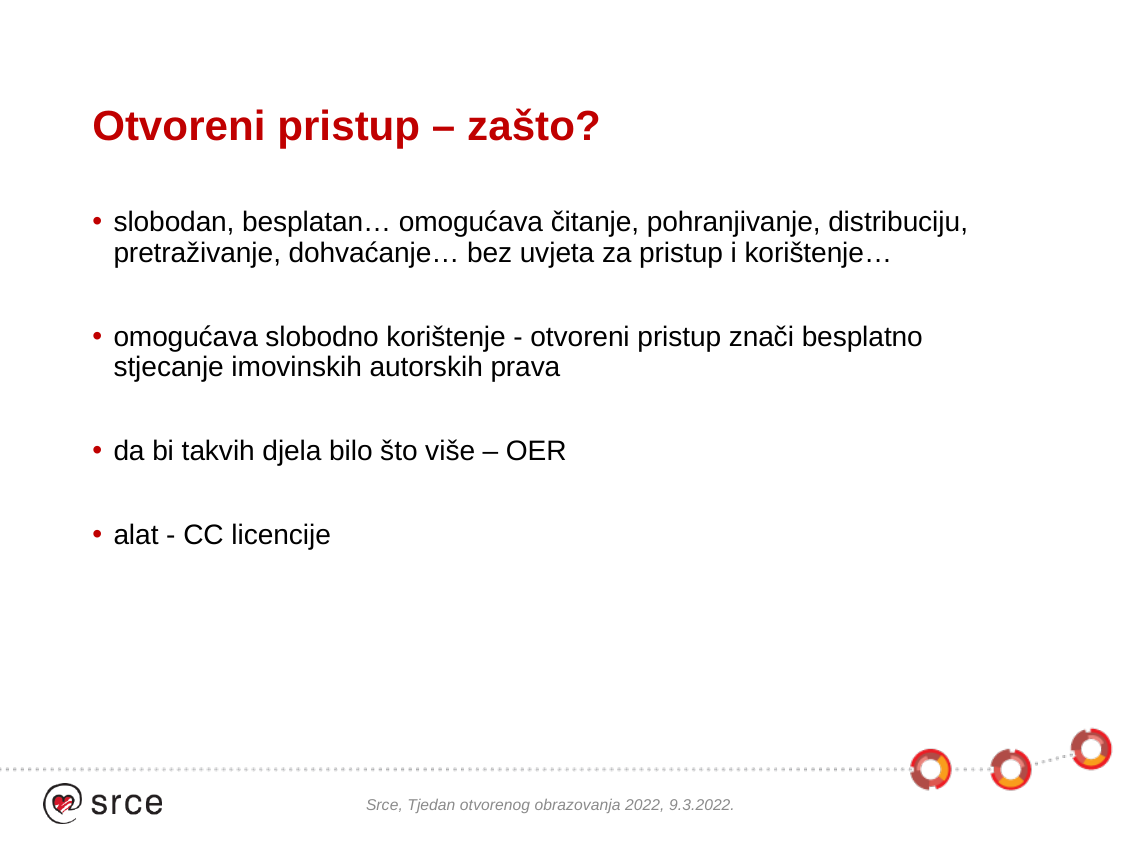

# Otvoreni pristup – zašto?

slobodan, besplatan… omogućava čitanje, pohranjivanje, distribuciju, pretraživanje, dohvaćanje… bez uvjeta za pristup i korištenje…

omogućava slobodno korištenje - otvoreni pristup znači besplatno stjecanje imovinskih autorskih prava

da bi takvih djela bilo što više – OER

alat - CC licencije

Srce, Tjedan otvorenog obrazovanja 2022, 9.3.2022.